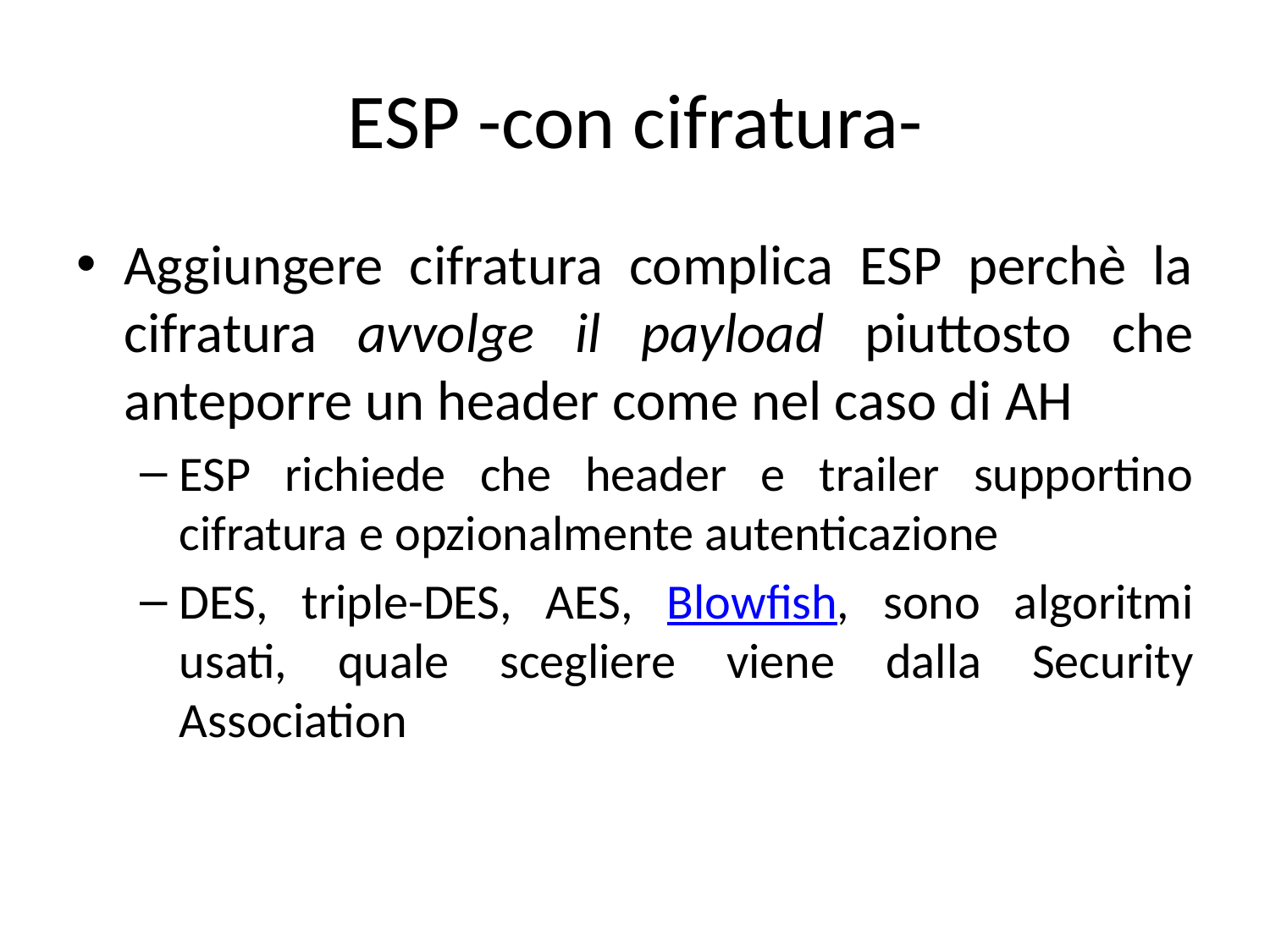

# ESP -con cifratura-
Aggiungere cifratura complica ESP perchè la cifratura avvolge il payload piuttosto che anteporre un header come nel caso di AH
ESP richiede che header e trailer supportino cifratura e opzionalmente autenticazione
DES, triple-DES, AES, Blowfish, sono algoritmi usati, quale scegliere viene dalla Security Association